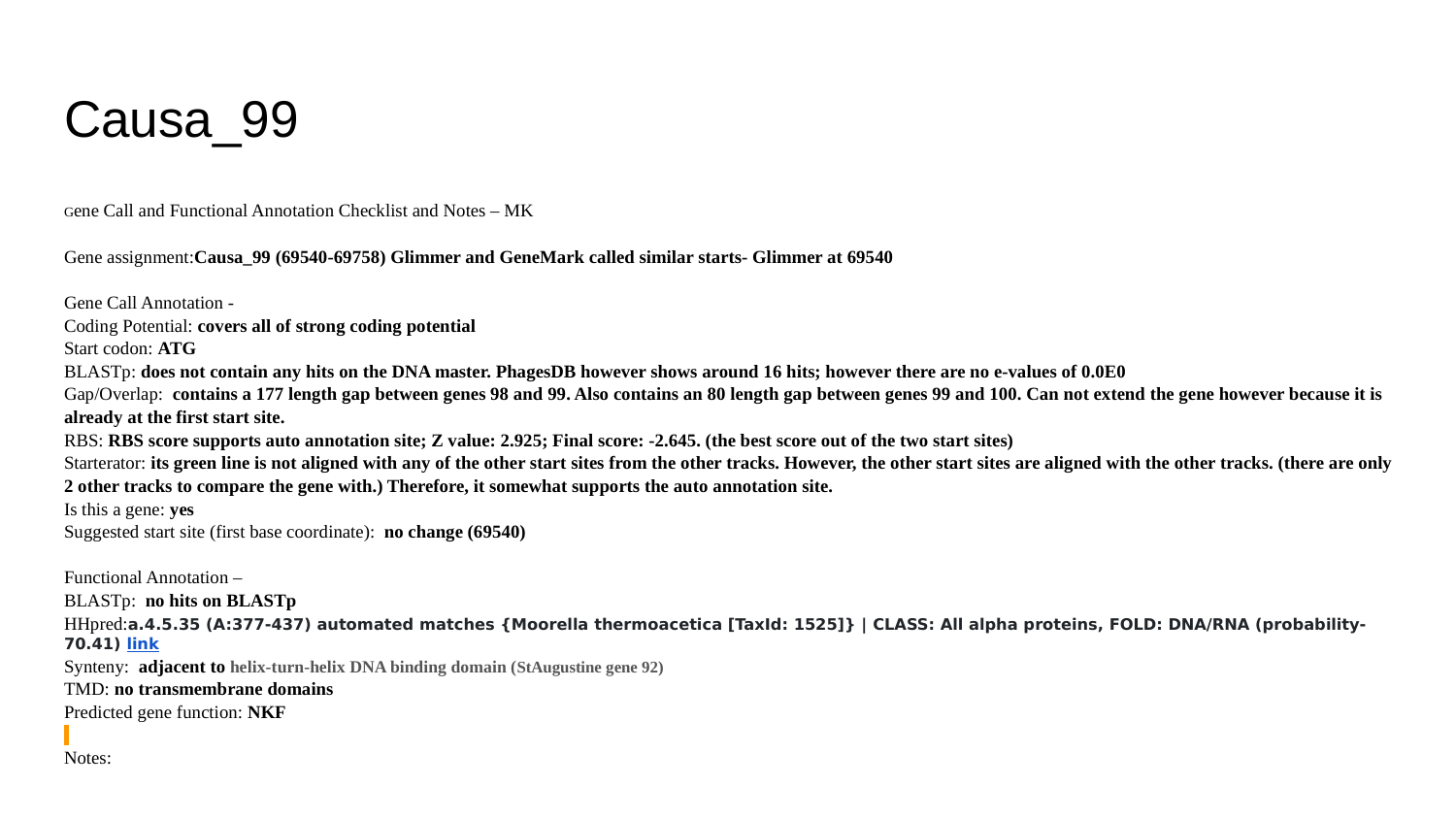

# Causa_99
Gene Call and Functional Annotation Checklist and Notes – MK

Gene assignment:Causa_99 (69540-69758) Glimmer and GeneMark called similar starts- Glimmer at 69540

Gene Call Annotation -
Coding Potential: covers all of strong coding potential
Start codon: ATG
BLASTp: does not contain any hits on the DNA master. PhagesDB however shows around 16 hits; however there are no e-values of 0.0E0
Gap/Overlap:  contains a 177 length gap between genes 98 and 99. Also contains an 80 length gap between genes 99 and 100. Can not extend the gene however because it is already at the first start site.
RBS: RBS score supports auto annotation site; Z value: 2.925; Final score: -2.645. (the best score out of the two start sites)
Starterator: its green line is not aligned with any of the other start sites from the other tracks. However, the other start sites are aligned with the other tracks. (there are only 2 other tracks to compare the gene with.) Therefore, it somewhat supports the auto annotation site.
Is this a gene: yes
Suggested start site (first base coordinate):  no change (69540)

Functional Annotation –
BLASTp:  no hits on BLASTp
HHpred:a.4.5.35 (A:377-437) automated matches {Moorella thermoacetica [TaxId: 1525]} | CLASS: All alpha proteins, FOLD: DNA/RNA (probability-70.41) link
Synteny:  adjacent to helix-turn-helix DNA binding domain (StAugustine gene 92)
TMD: no transmembrane domains
Predicted gene function: NKF

Notes: